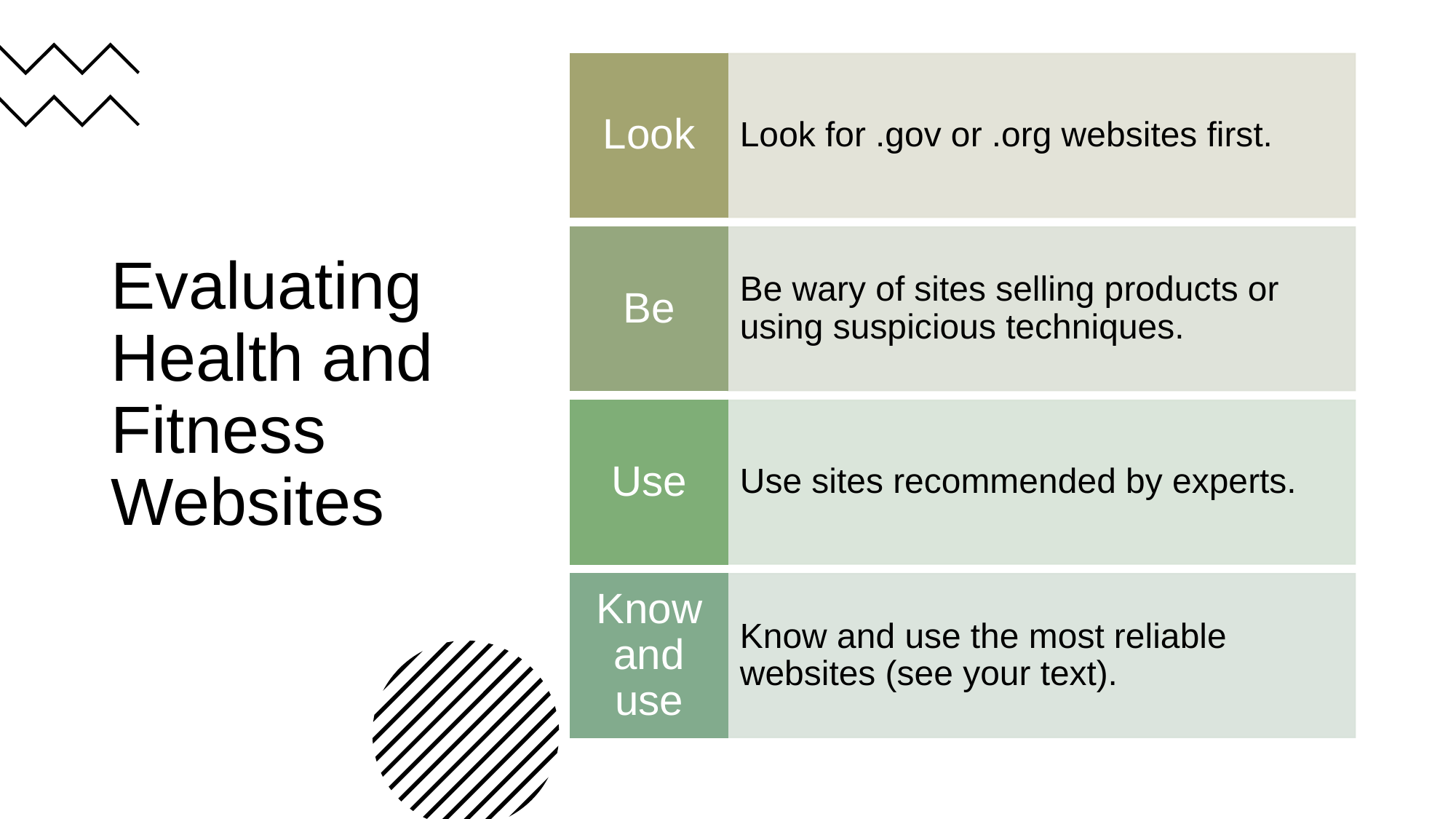

Look for .gov or .org websites first.
Look
Be wary of sites selling products or using suspicious techniques.
Be
Use sites recommended by experts.
Use
Know and use the most reliable websites (see your text).
Know and use

# Evaluating Health and Fitness Websites